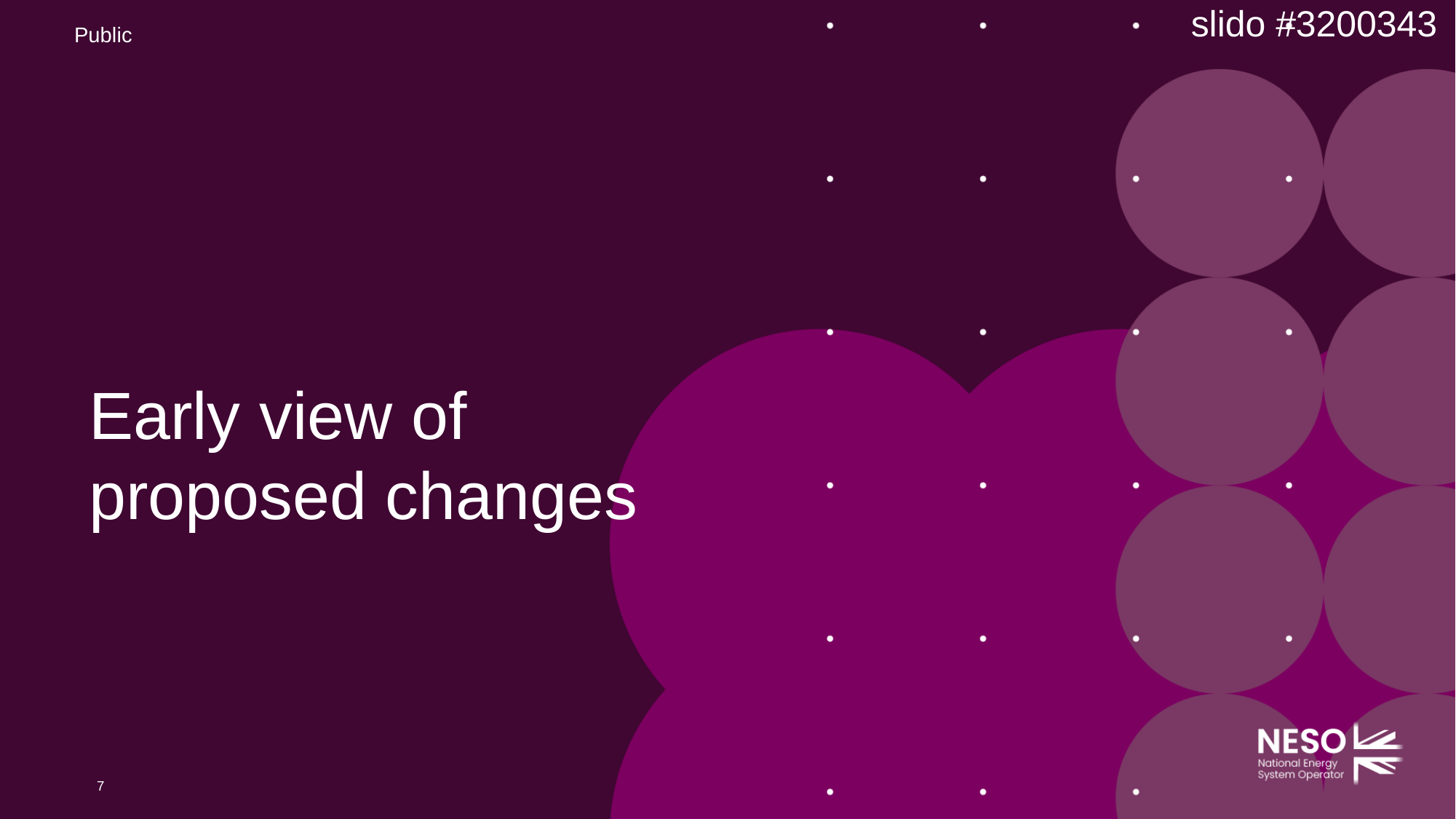

slido #3200343

# Early view of proposed changes